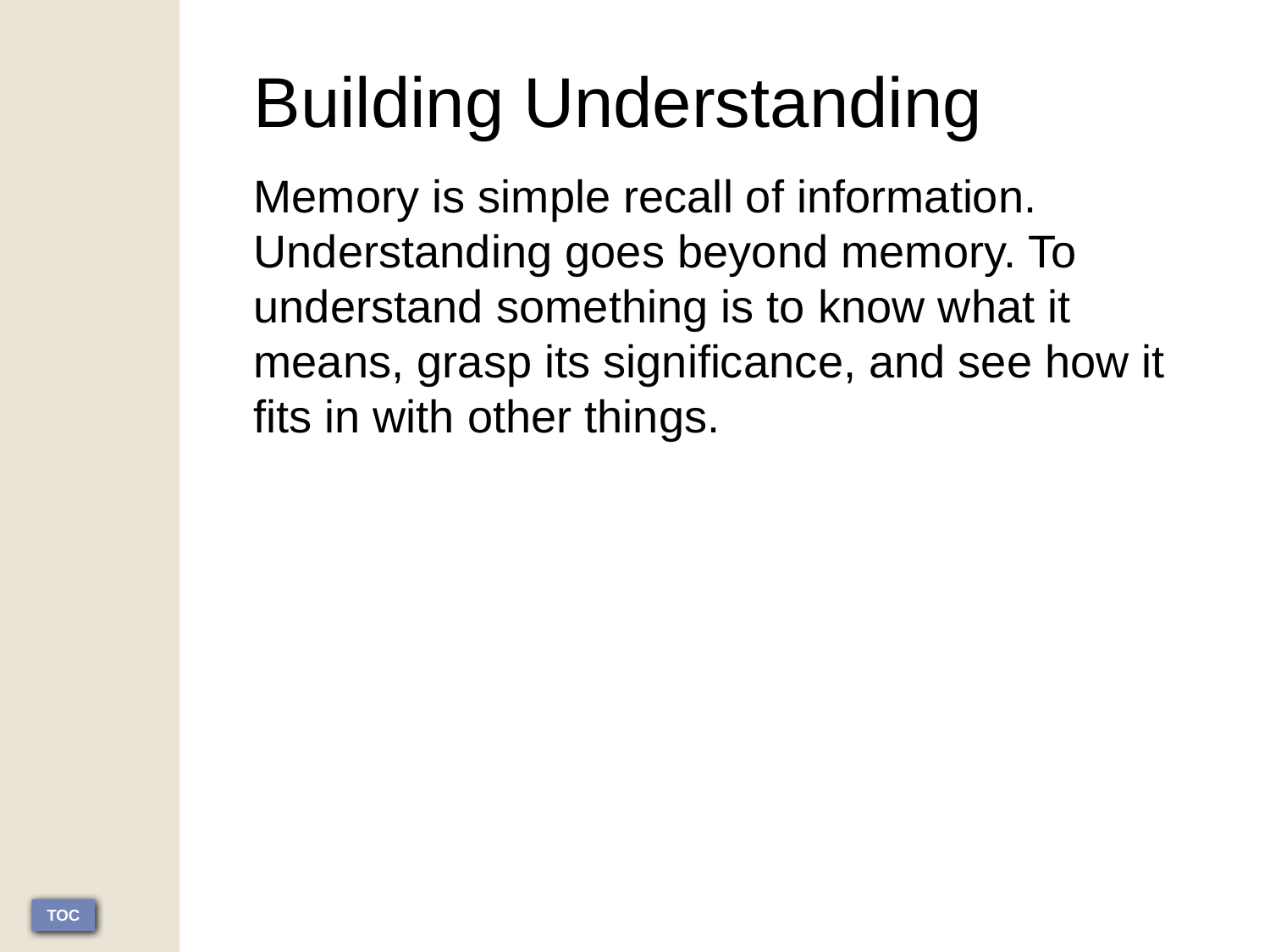

Building Understanding
Memory is simple recall of information. Understanding goes beyond memory. To understand something is to know what it means, grasp its significance, and see how it fits in with other things.